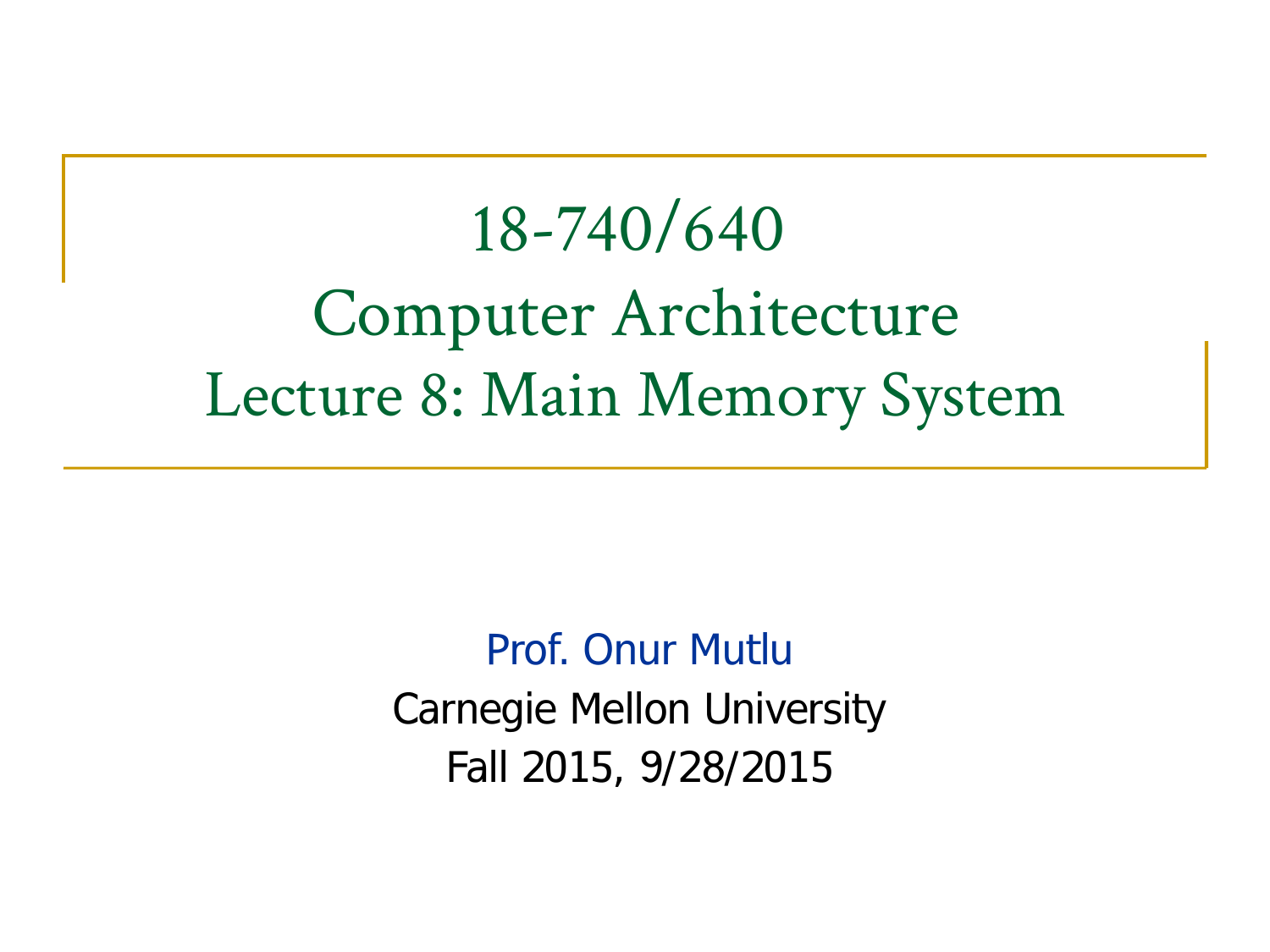

# 18-740/640 Computer Architecture Lecture 8: Main Memory System

Prof. Onur Mutlu
Carnegie Mellon University
Fall 2015, 9/28/2015